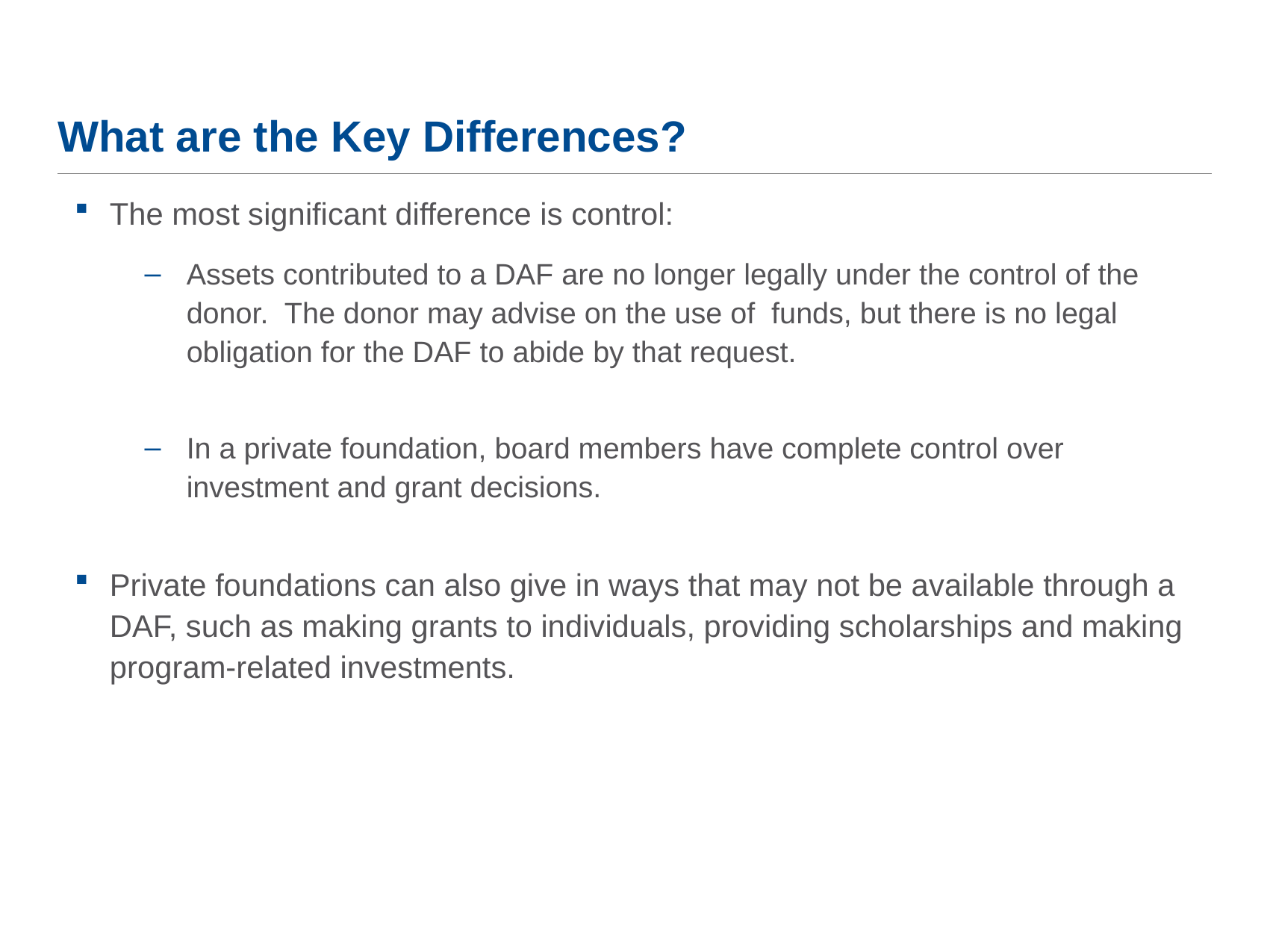

# What are the Key Differences?
The most significant difference is control:

Assets contributed to a DAF are no longer legally under the control of the donor.  The donor may advise on the use of  funds, but there is no legal obligation for the DAF to abide by that request.

In a private foundation, board members have complete control over investment and grant decisions.

Private foundations can also give in ways that may not be available through a DAF, such as making grants to individuals, providing scholarships and making program-related investments.